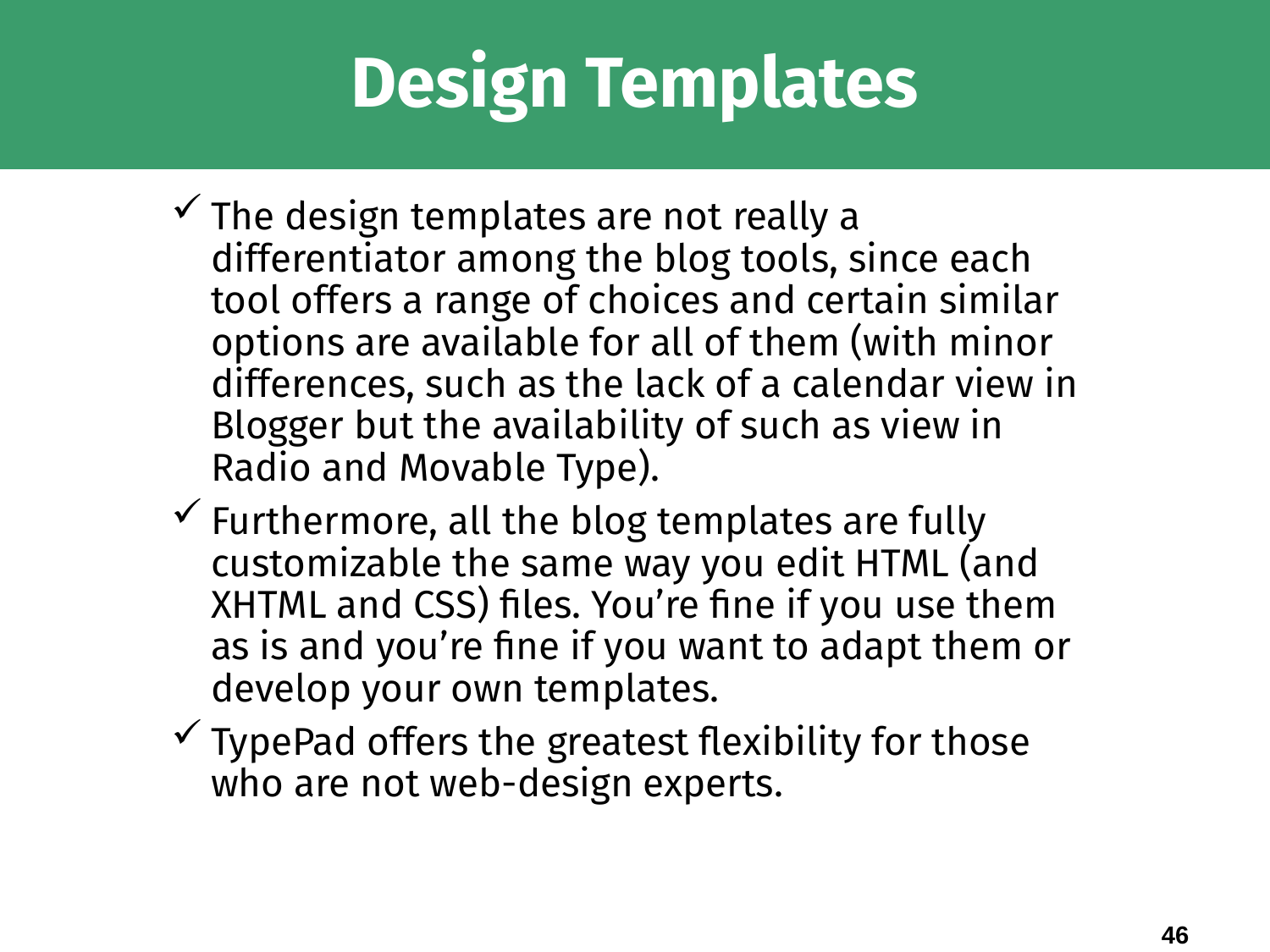

# Design Templates
The design templates are not really a differentiator among the blog tools, since each tool offers a range of choices and certain similar options are available for all of them (with minor differences, such as the lack of a calendar view in Blogger but the availability of such as view in Radio and Movable Type).
Furthermore, all the blog templates are fully customizable the same way you edit HTML (and XHTML and CSS) files. You’re fine if you use them as is and you’re fine if you want to adapt them or develop your own templates.
TypePad offers the greatest flexibility for those who are not web-design experts.